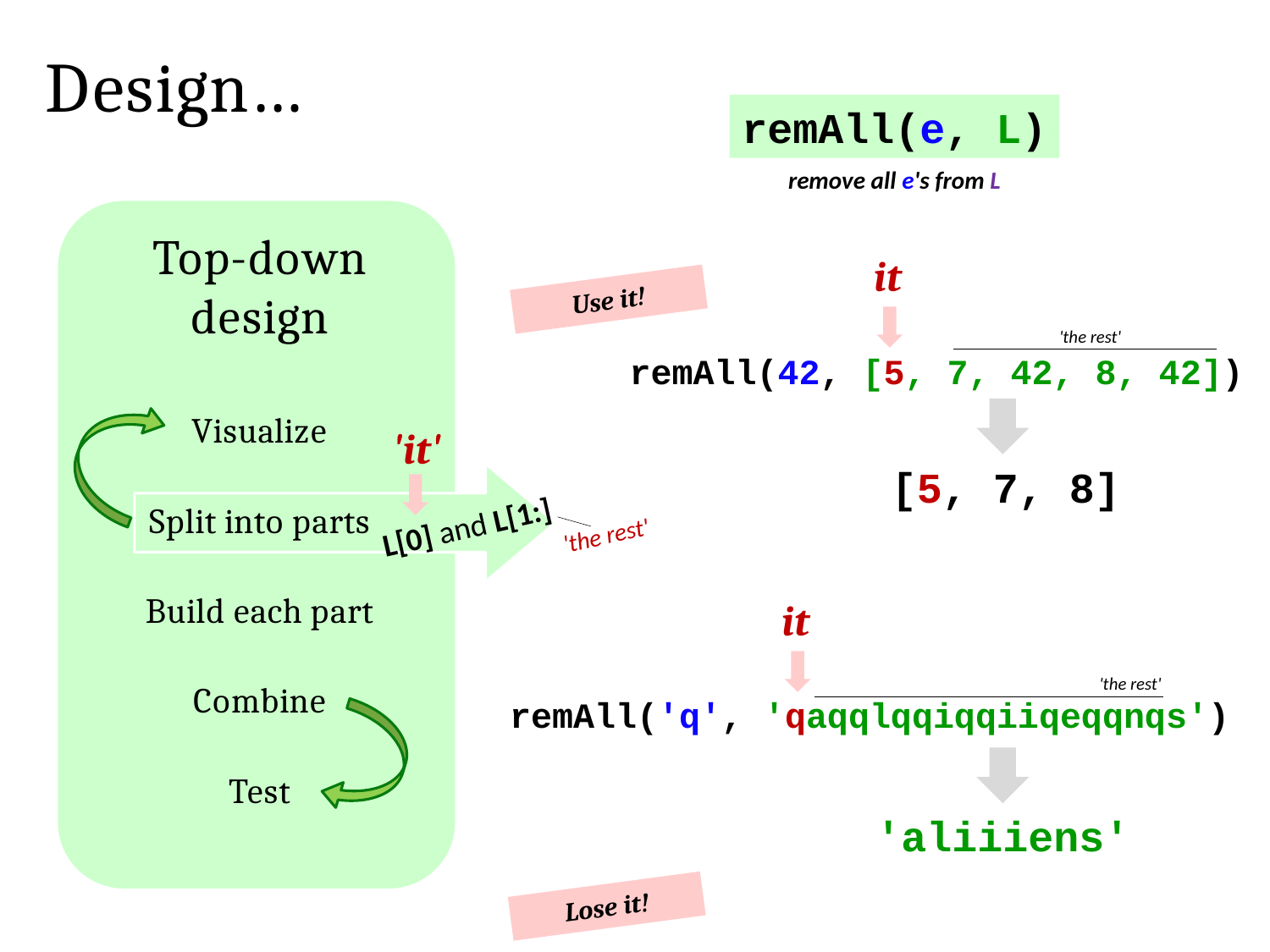

Design…
remAll(e, L)
remove all e's from L

Top-down design
it
Use it!

'the rest'
remAll(42, [5, 7, 42, 8, 42])

Visualize
'it'
[5, 7, 8]

Split into parts
L[0] and L[1:]
'the rest'
Build each part
it

'the rest'
Combine
remAll('q', 'qaqqlqqiqqiiqeqqnqs')

Test
'aliiiens'
Lose it!